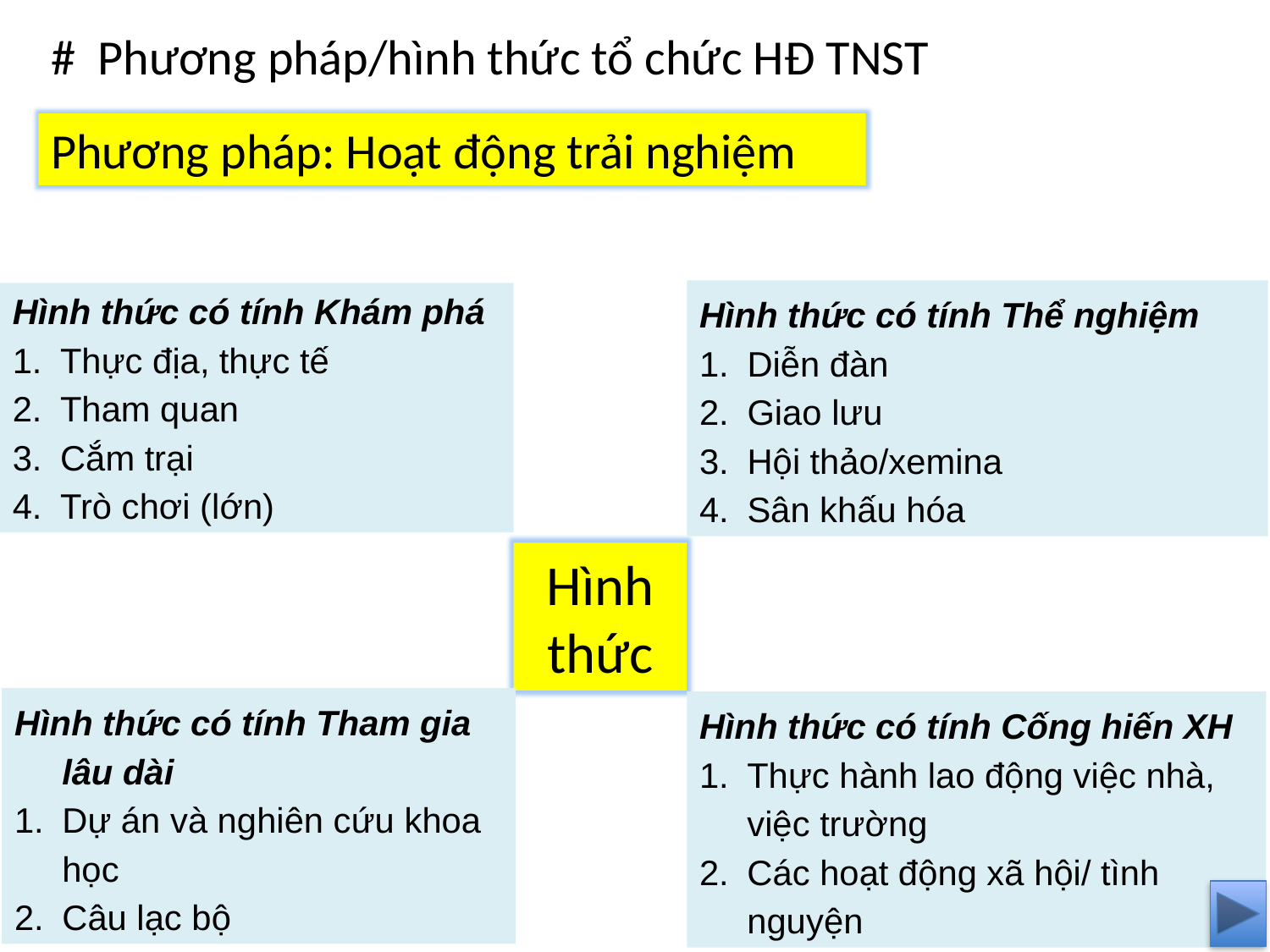

#  Phương pháp/hình thức tổ chức HĐ TNST
Phương pháp: Hoạt động trải nghiệm
Hình thức có tính Thể nghiệm
Diễn đàn
Giao lưu
Hội thảo/xemina
Sân khấu hóa
Hình thức có tính Khám phá
Thực địa, thực tế
Tham quan
Cắm trại
Trò chơi (lớn)
Hình thức
Hình thức có tính Tham gia lâu dài
Dự án và nghiên cứu khoa học
Câu lạc bộ
Hình thức có tính Cống hiến XH
Thực hành lao động việc nhà, việc trường
Các hoạt động xã hội/ tình nguyện